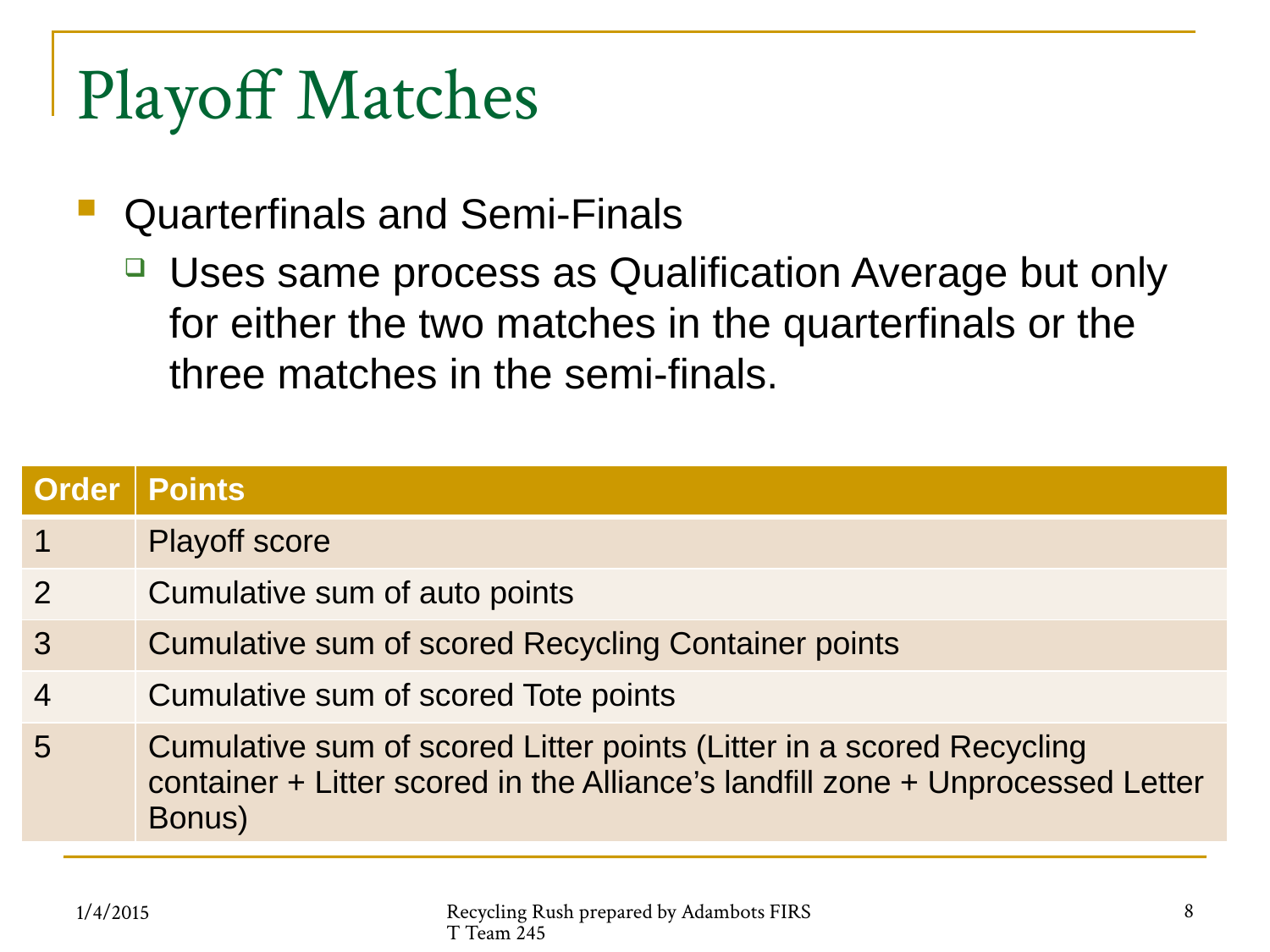

# Playoff Matches
Quarterfinals and Semi-Finals
Uses same process as Qualification Average but only for either the two matches in the quarterfinals or the three matches in the semi-finals.

| Order | Points |
| --- | --- |
| 1 | Playoff score |
| 2 | Cumulative sum of auto points |
| 3 | Cumulative sum of scored Recycling Container points |
| 4 | Cumulative sum of scored Tote points |
| 5 | Cumulative sum of scored Litter points (Litter in a scored Recycling container + Litter scored in the Alliance’s landfill zone + Unprocessed Letter Bonus) |
1/4/2015
8
Recycling Rush prepared by Adambots FIRST Team 245